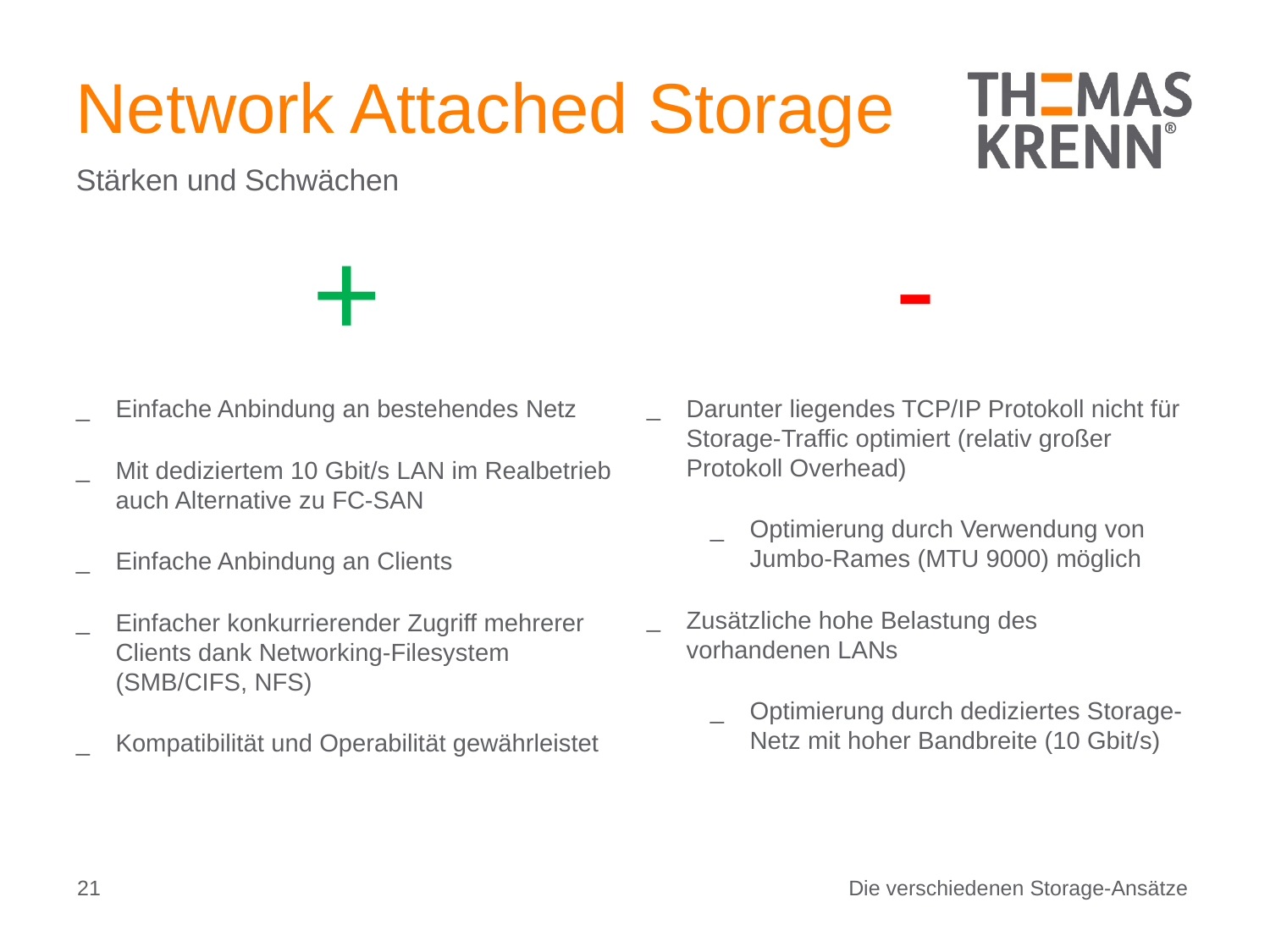

Network Attached Storage
Stärken und Schwächen
-
+
Darunter liegendes TCP/IP Protokoll nicht für Storage-Traffic optimiert (relativ großer Protokoll Overhead)
Optimierung durch Verwendung von Jumbo-Rames (MTU 9000) möglich
Zusätzliche hohe Belastung des vorhandenen LANs
Optimierung durch dediziertes Storage-Netz mit hoher Bandbreite (10 Gbit/s)
Einfache Anbindung an bestehendes Netz
Mit dediziertem 10 Gbit/s LAN im Realbetrieb auch Alternative zu FC-SAN
Einfache Anbindung an Clients
Einfacher konkurrierender Zugriff mehrerer Clients dank Networking-Filesystem (SMB/CIFS, NFS)
Kompatibilität und Operabilität gewährleistet
Die verschiedenen Storage-Ansätze